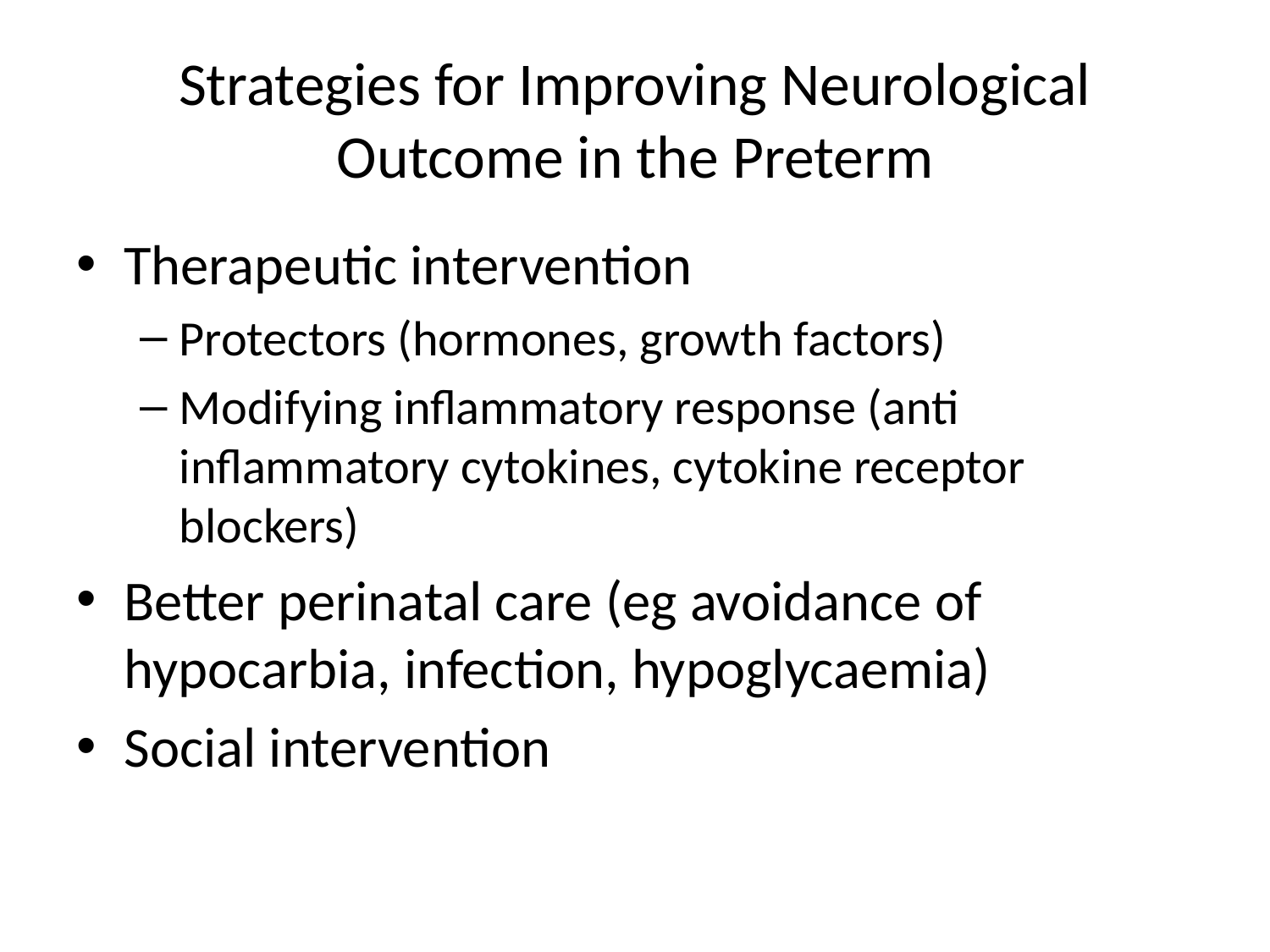

# Strategies for Improving Neurological Outcome in the Preterm
Therapeutic intervention
Protectors (hormones, growth factors)
Modifying inflammatory response (anti inflammatory cytokines, cytokine receptor blockers)
Better perinatal care (eg avoidance of hypocarbia, infection, hypoglycaemia)
Social intervention